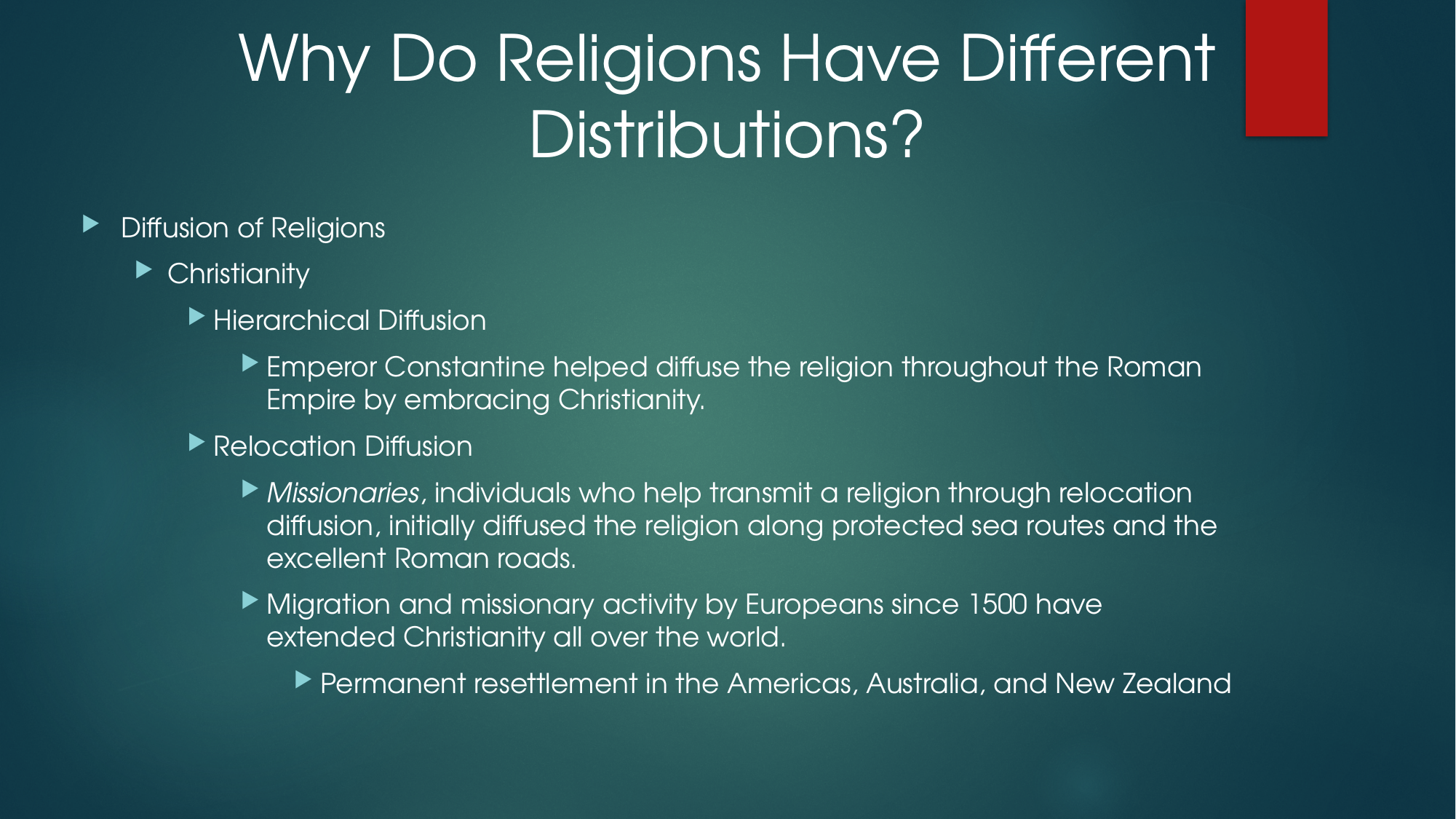

# Why Do Religions Have Different Distributions?
Diffusion of Religions
Christianity
Hierarchical Diffusion
Emperor Constantine helped diffuse the religion throughout the Roman Empire by embracing Christianity.
Relocation Diffusion
Missionaries, individuals who help transmit a religion through relocation diffusion, initially diffused the religion along protected sea routes and the excellent Roman roads.
Migration and missionary activity by Europeans since 1500 have extended Christianity all over the world.
Permanent resettlement in the Americas, Australia, and New Zealand